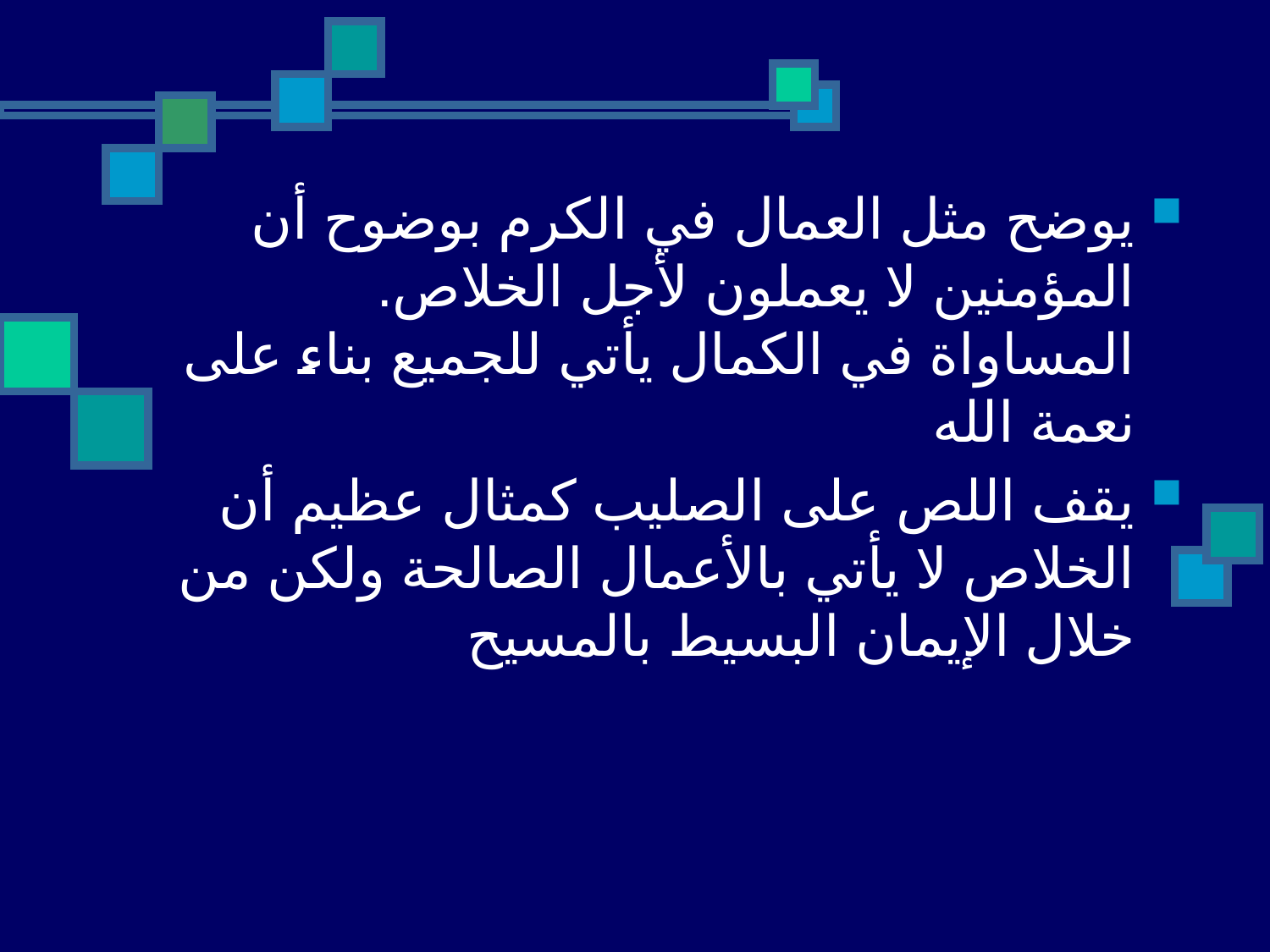

يوضح مثل العمال في الكرم بوضوح أن المؤمنين لا يعملون لأجل الخلاص. المساواة في الكمال يأتي للجميع بناء على نعمة الله
يقف اللص على الصليب كمثال عظيم أن الخلاص لا يأتي بالأعمال الصالحة ولكن من خلال الإيمان البسيط بالمسيح